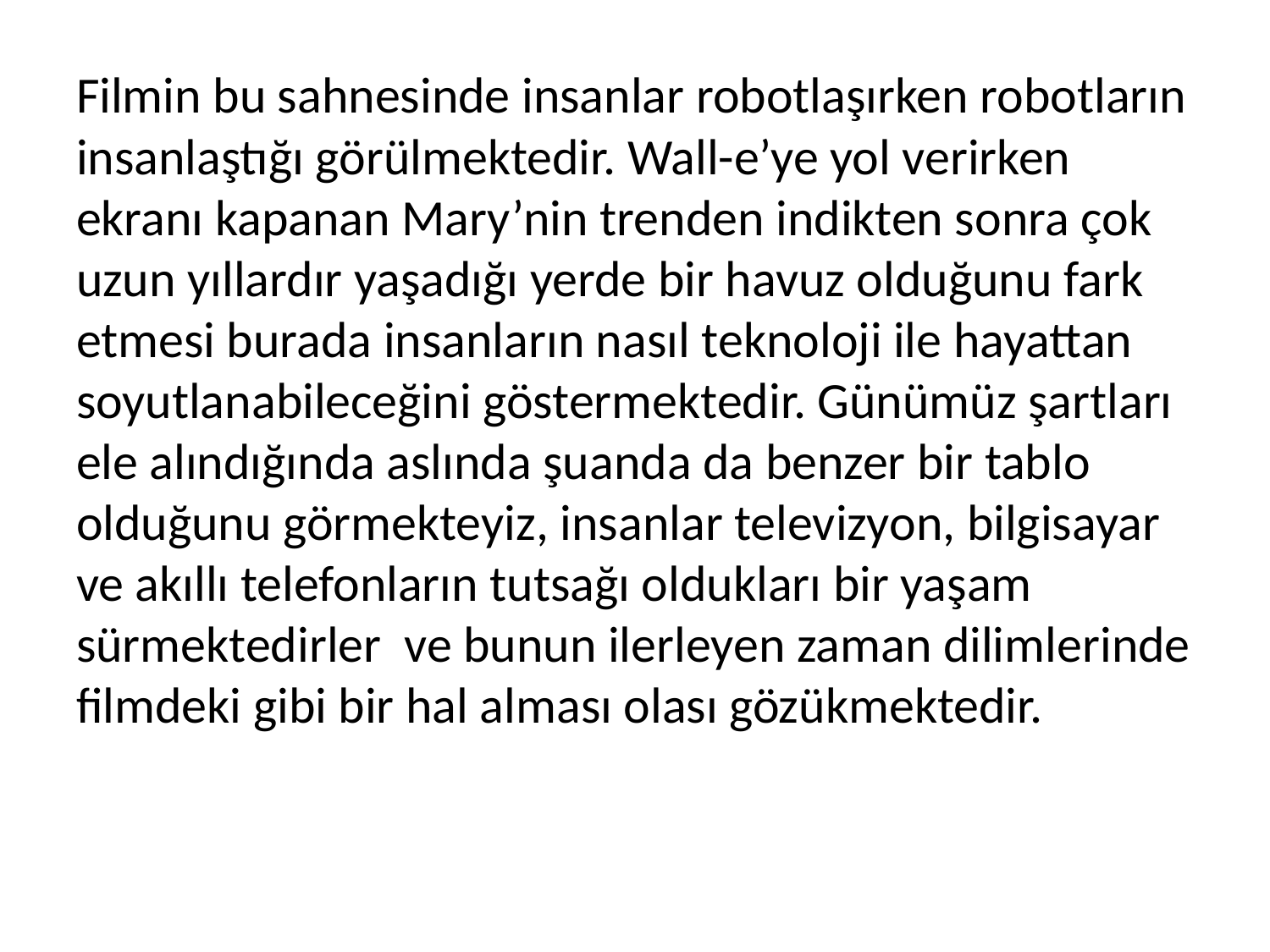

Filmin bu sahnesinde insanlar robotlaşırken robotların insanlaştığı görülmektedir. Wall-e’ye yol verirken ekranı kapanan Mary’nin trenden indikten sonra çok uzun yıllardır yaşadığı yerde bir havuz olduğunu fark etmesi burada insanların nasıl teknoloji ile hayattan soyutlanabileceğini göstermektedir. Günümüz şartları ele alındığında aslında şuanda da benzer bir tablo olduğunu görmekteyiz, insanlar televizyon, bilgisayar ve akıllı telefonların tutsağı oldukları bir yaşam sürmektedirler  ve bunun ilerleyen zaman dilimlerinde filmdeki gibi bir hal alması olası gözükmektedir.